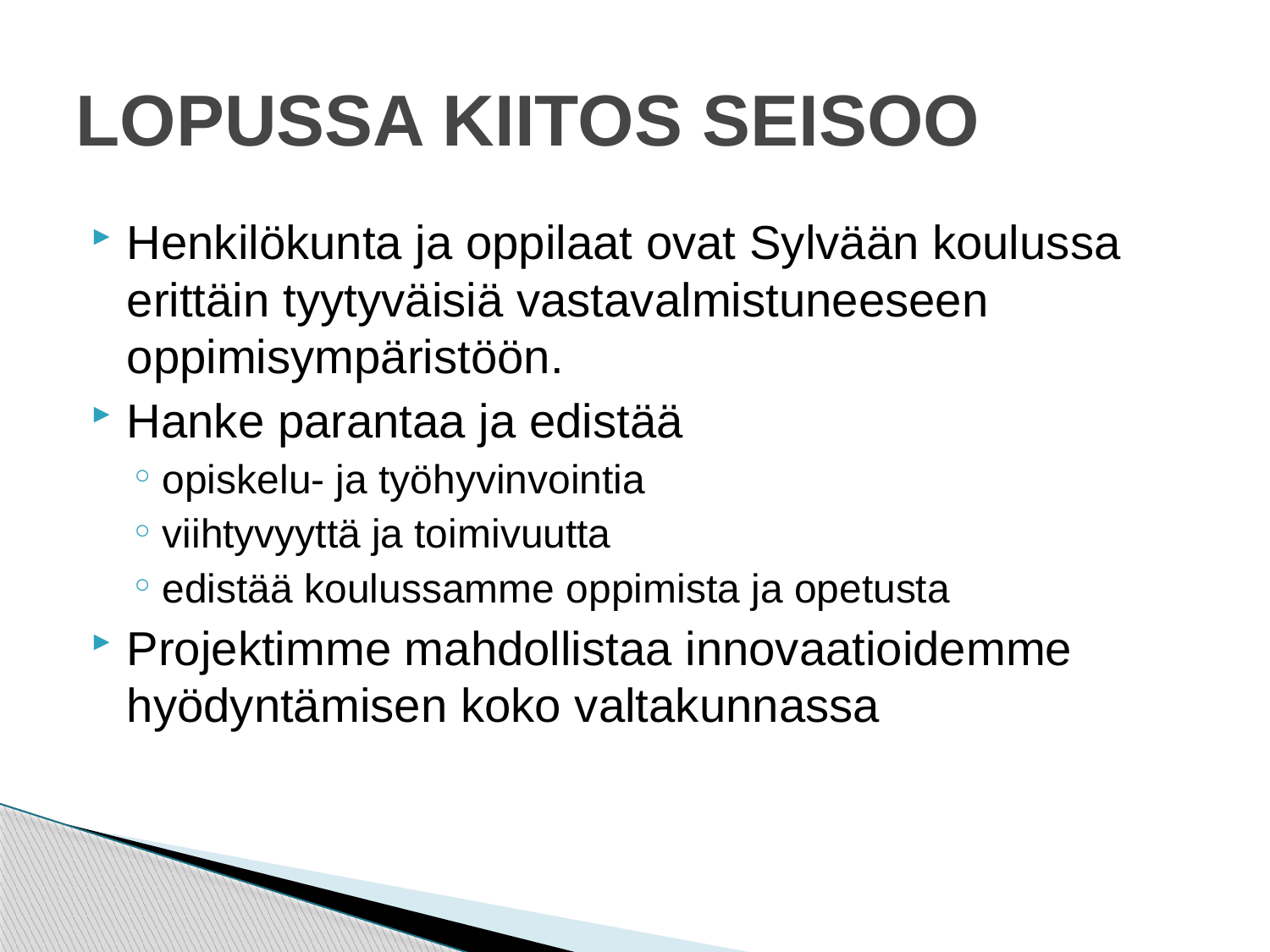

# LOPUSSA KIITOS SEISOO
Henkilökunta ja oppilaat ovat Sylvään koulussa erittäin tyytyväisiä vastavalmistuneeseen oppimisympäristöön.
Hanke parantaa ja edistää
opiskelu- ja työhyvinvointia
viihtyvyyttä ja toimivuutta
edistää koulussamme oppimista ja opetusta
Projektimme mahdollistaa innovaatioidemme hyödyntämisen koko valtakunnassa